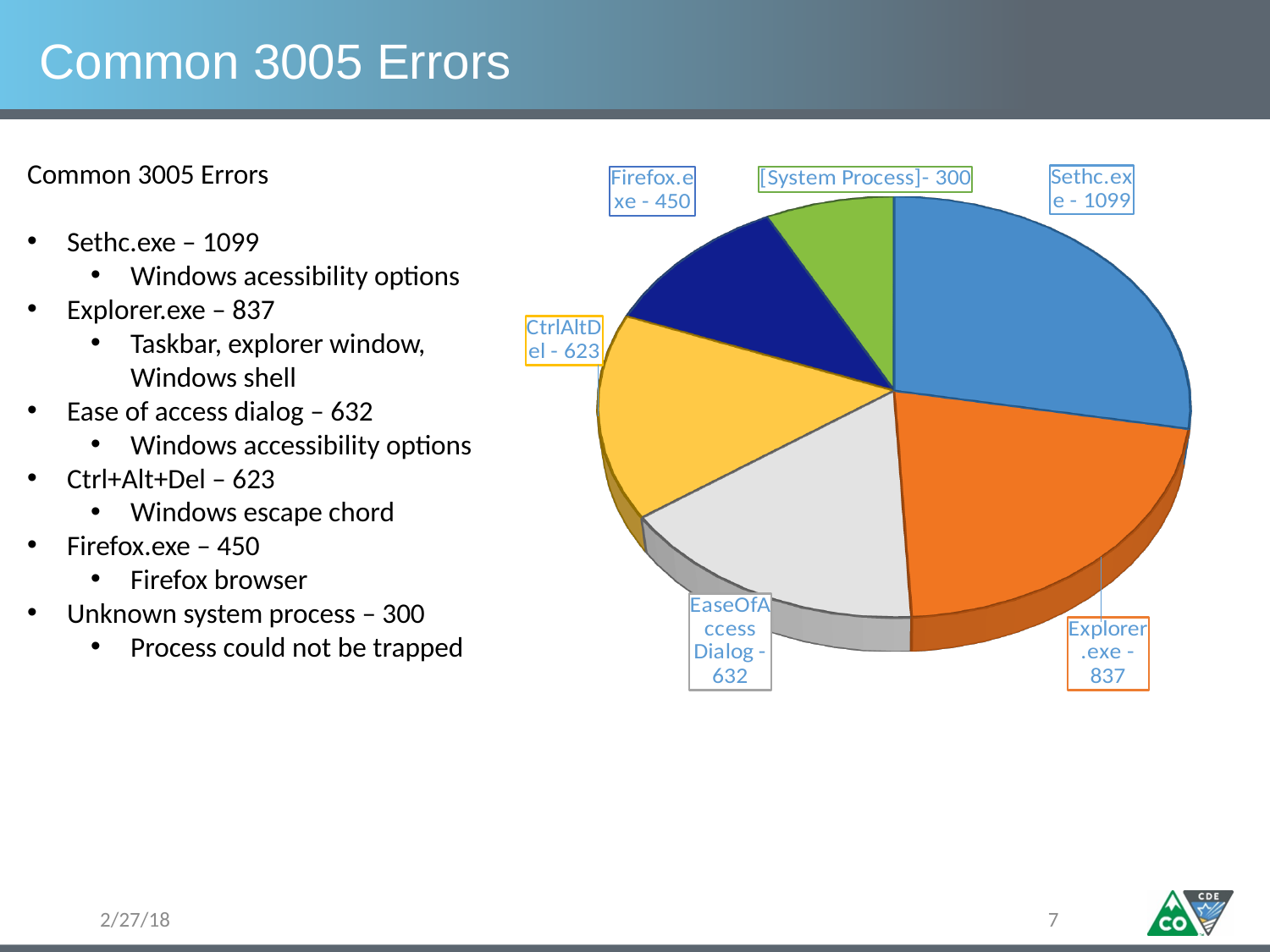

# Common 3005 Errors

[unsupported chart]

Common 3005 Errors

Sethc.exe – 1099
Windows acessibility options
Explorer.exe – 837
Taskbar, explorer window, Windows shell
Ease of access dialog – 632
Windows accessibility options
Ctrl+Alt+Del – 623
Windows escape chord
Firefox.exe – 450
Firefox browser
Unknown system process – 300
Process could not be trapped